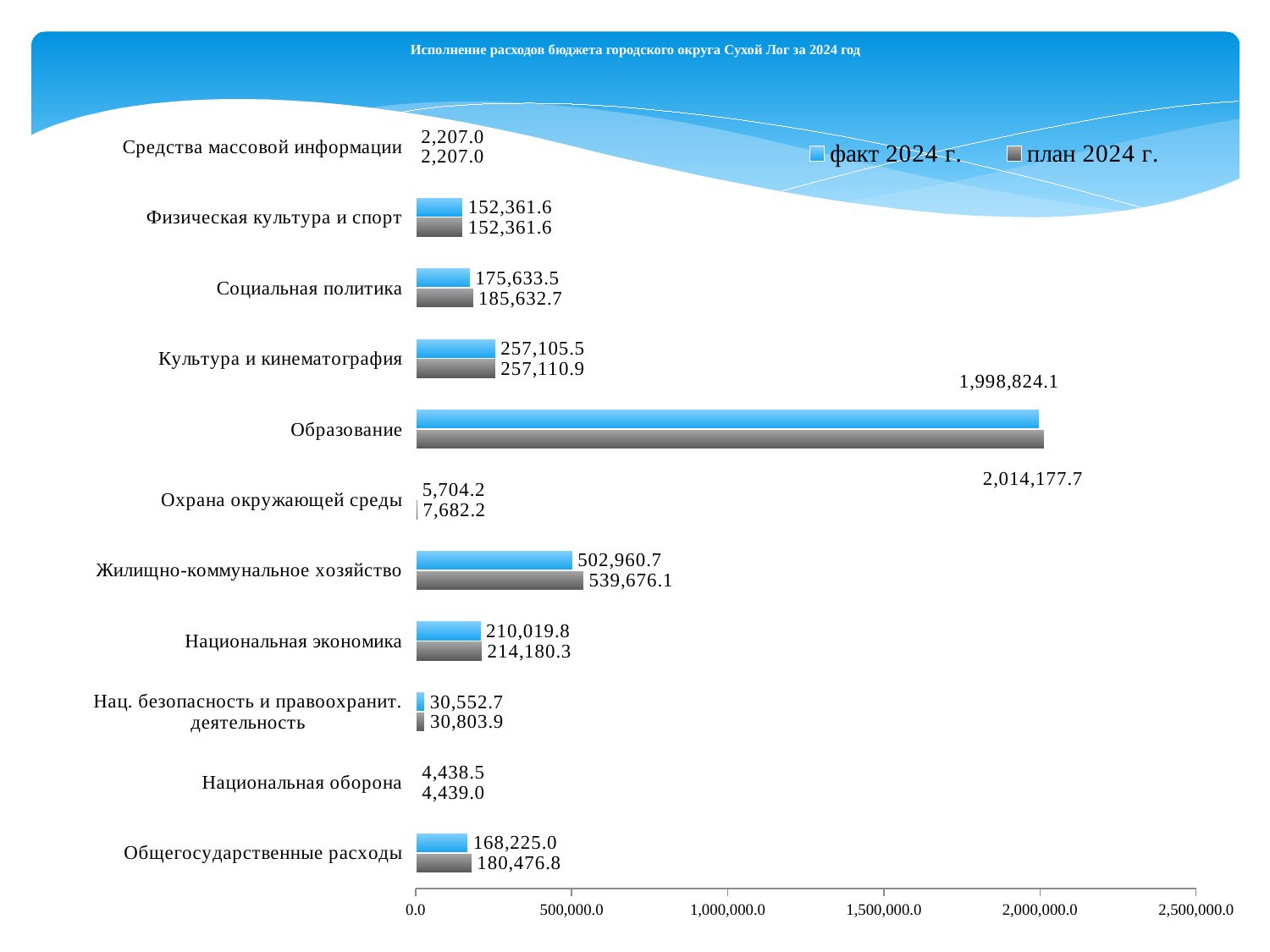

Исполнение расходов бюджета городского округа Сухой Лог за 2024 год

### Chart

| Category | план 2024 г. | факт 2024 г. |
|---|---|---|
| Общегосударственные расходы | 180476.8 | 168225.0 |
| Национальная оборона | 4439.0 | 4438.5 |
| Нац. безопасность и правоохранит. деятельность | 30803.9 | 30552.7 |
| Национальная экономика | 214180.3 | 210019.8 |
| Жилищно-коммунальное хозяйство | 539676.1 | 502960.7 |
| Охрана окружающей среды | 7682.2 | 5704.2 |
| Образование | 2014177.7 | 1998824.1 |
| Культура и кинематография | 257110.9 | 257105.5 |
| Социальная политика | 185632.7 | 175633.5 |
| Физическая культура и спорт | 152361.6 | 152361.6 |
| Средства массовой информации | 2207.0 | 2207.0 |